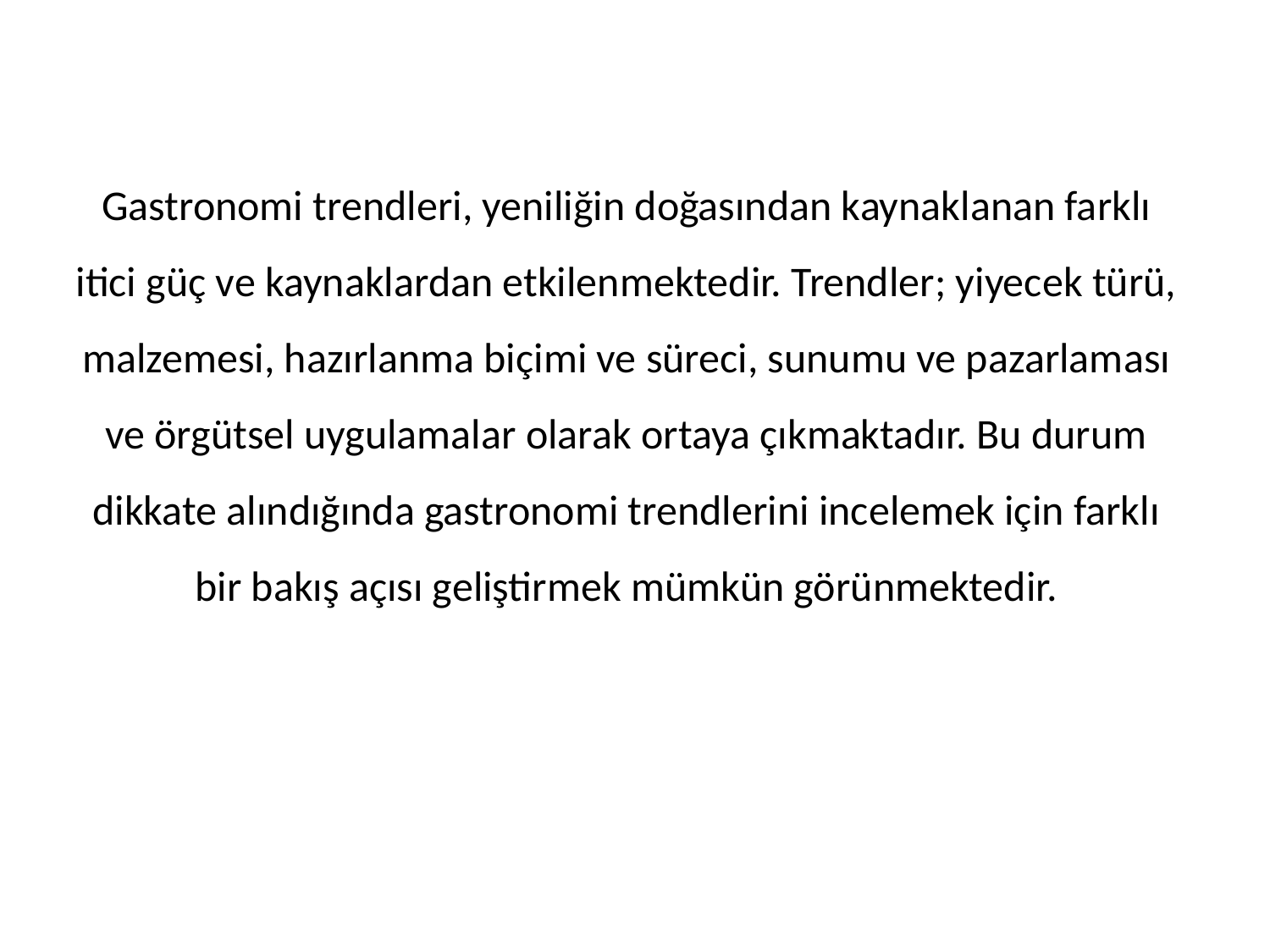

Gastronomi trendleri, yeniliğin doğasından kaynaklanan farklı itici güç ve kaynaklardan etkilenmektedir. Trendler; yiyecek türü, malzemesi, hazırlanma biçimi ve süreci, sunumu ve pazarlaması ve örgütsel uygulamalar olarak ortaya çıkmaktadır. Bu durum dikkate alındığında gastronomi trendlerini incelemek için farklı bir bakış açısı geliştirmek mümkün görünmektedir.